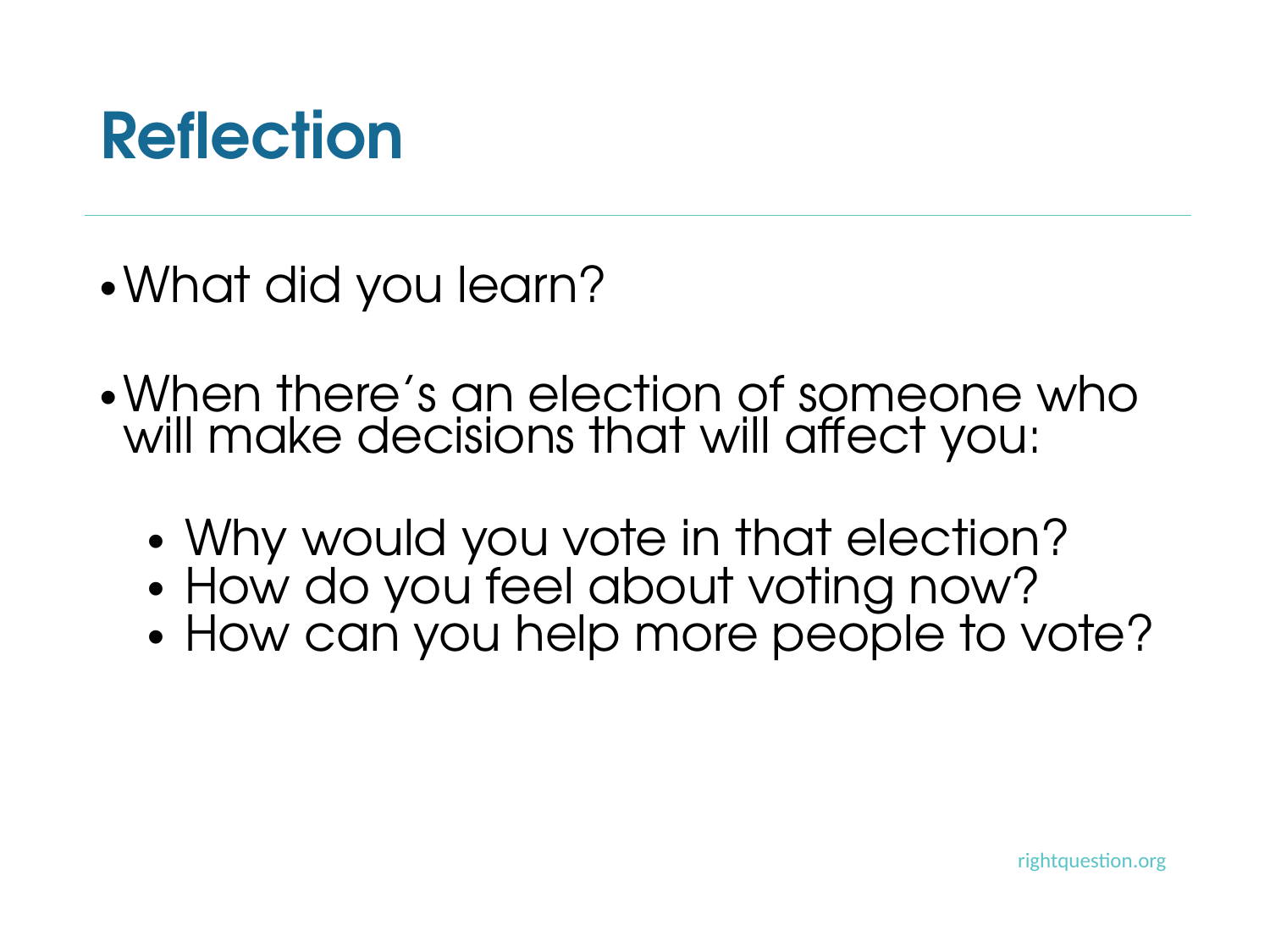

# Reflection
What did you learn?

When there’s an election of someone who will make decisions that will affect you:

 Why would you vote in that election?
 How do you feel about voting now?
 How can you help more people to vote?